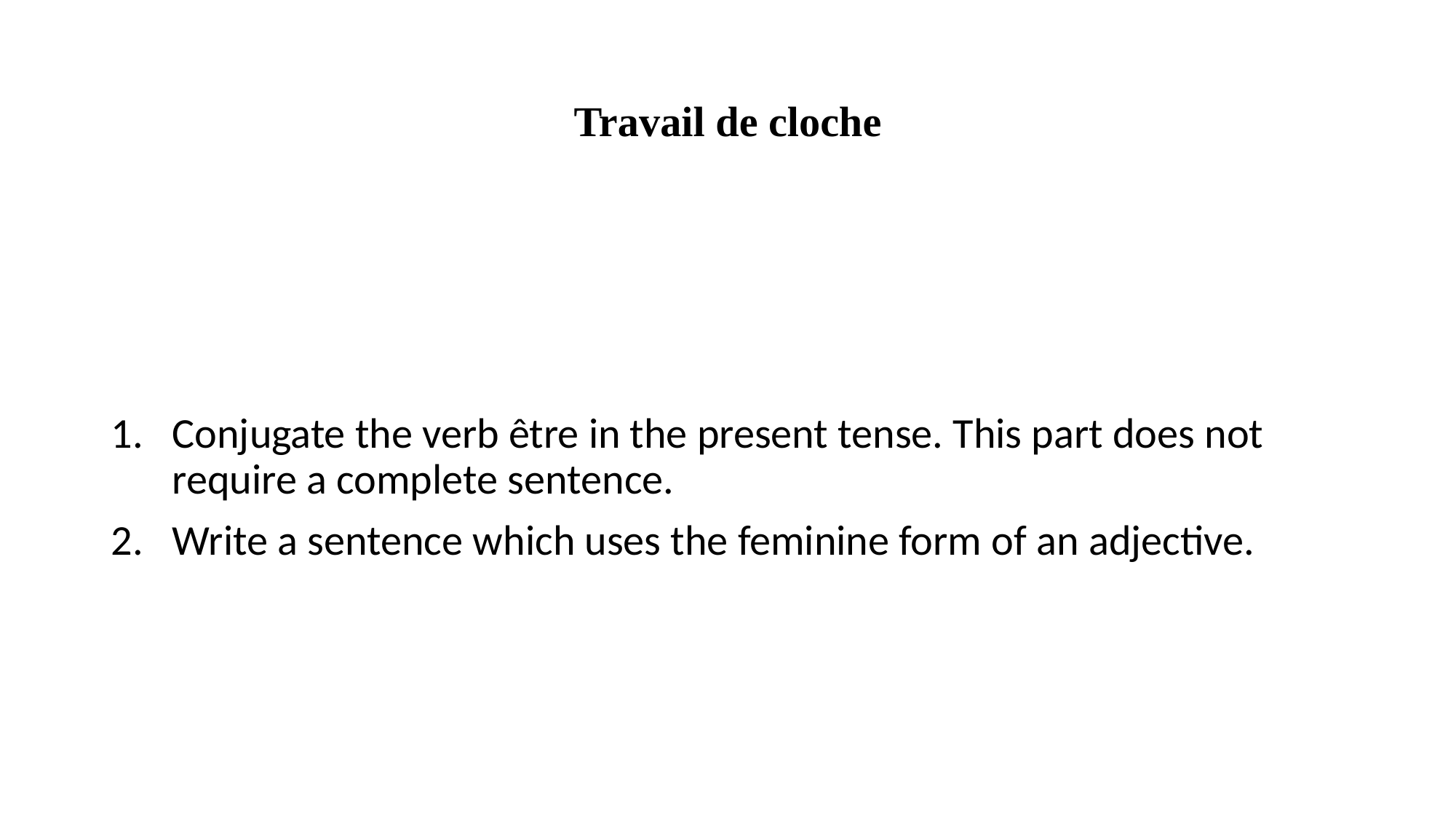

# Travail de cloche

Conjugate the verb être in the present tense. This part does not require a complete sentence.
Write a sentence which uses the feminine form of an adjective.